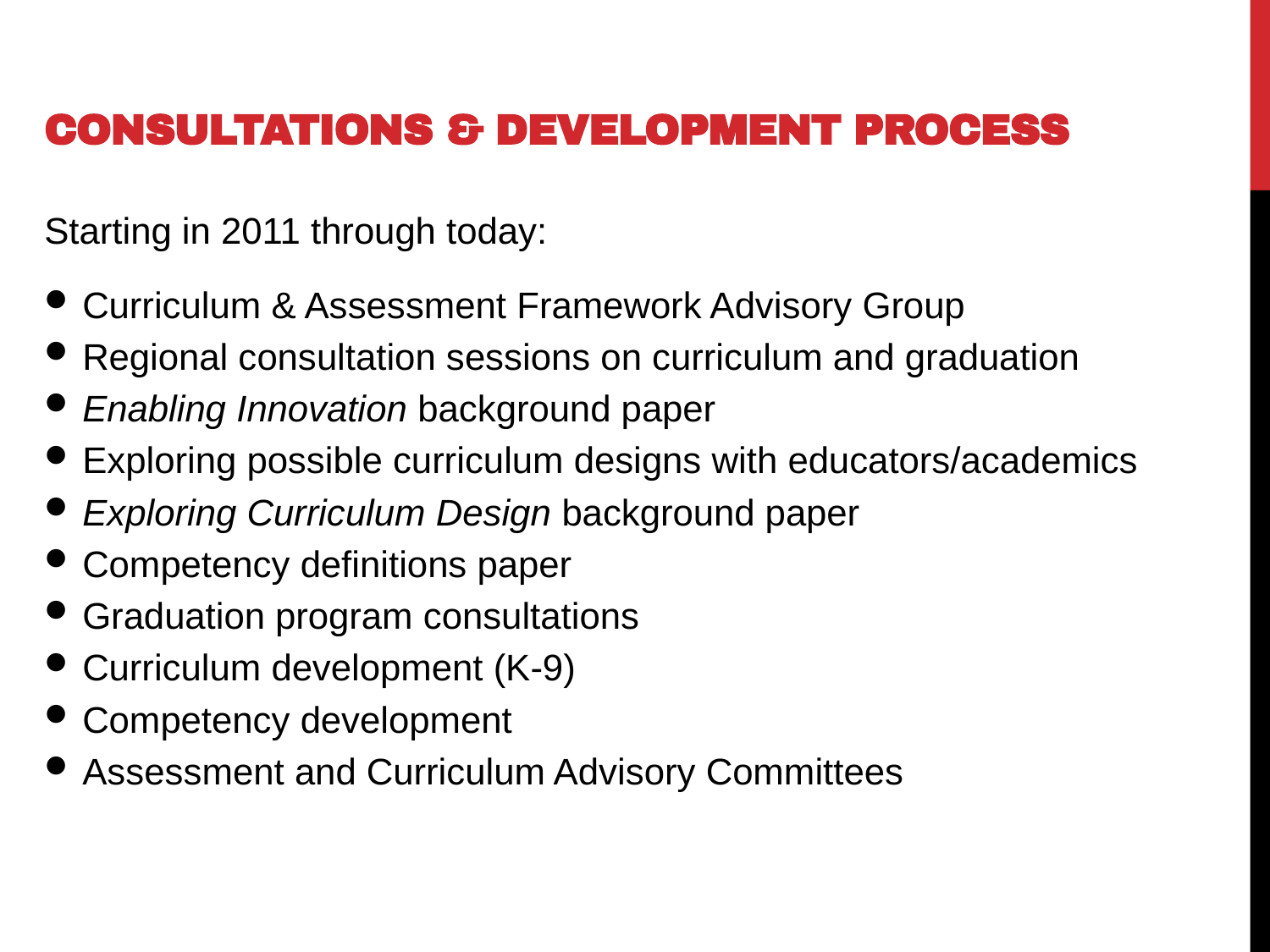

# Consultations & Development Process
Starting in 2011 through today:

Curriculum & Assessment Framework Advisory Group
Regional consultation sessions on curriculum and graduation
Enabling Innovation background paper
Exploring possible curriculum designs with educators/academics
Exploring Curriculum Design background paper
Competency definitions paper
Graduation program consultations
Curriculum development (K-9)
Competency development
Assessment and Curriculum Advisory Committees